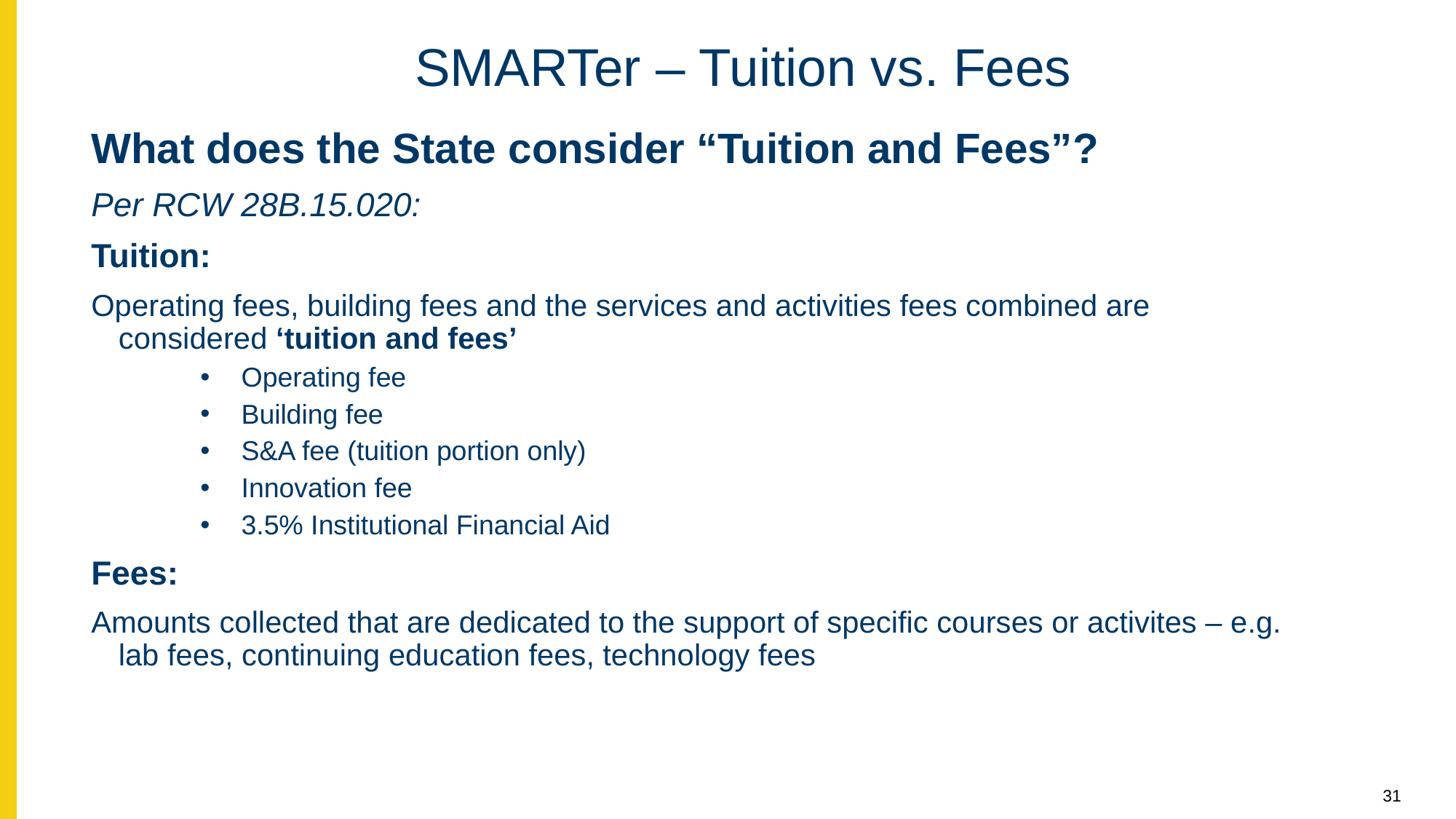

# SMARTer – Tuition vs. Fees
What does the State consider “Tuition and Fees”?
Per RCW 28B.15.020:
Tuition:
Operating fees, building fees and the services and activities fees combined are considered ‘tuition and fees’
Operating fee
Building fee
S&A fee (tuition portion only)
Innovation fee
3.5% Institutional Financial Aid
Fees:
Amounts collected that are dedicated to the support of specific courses or activites – e.g. lab fees, continuing education fees, technology fees

31